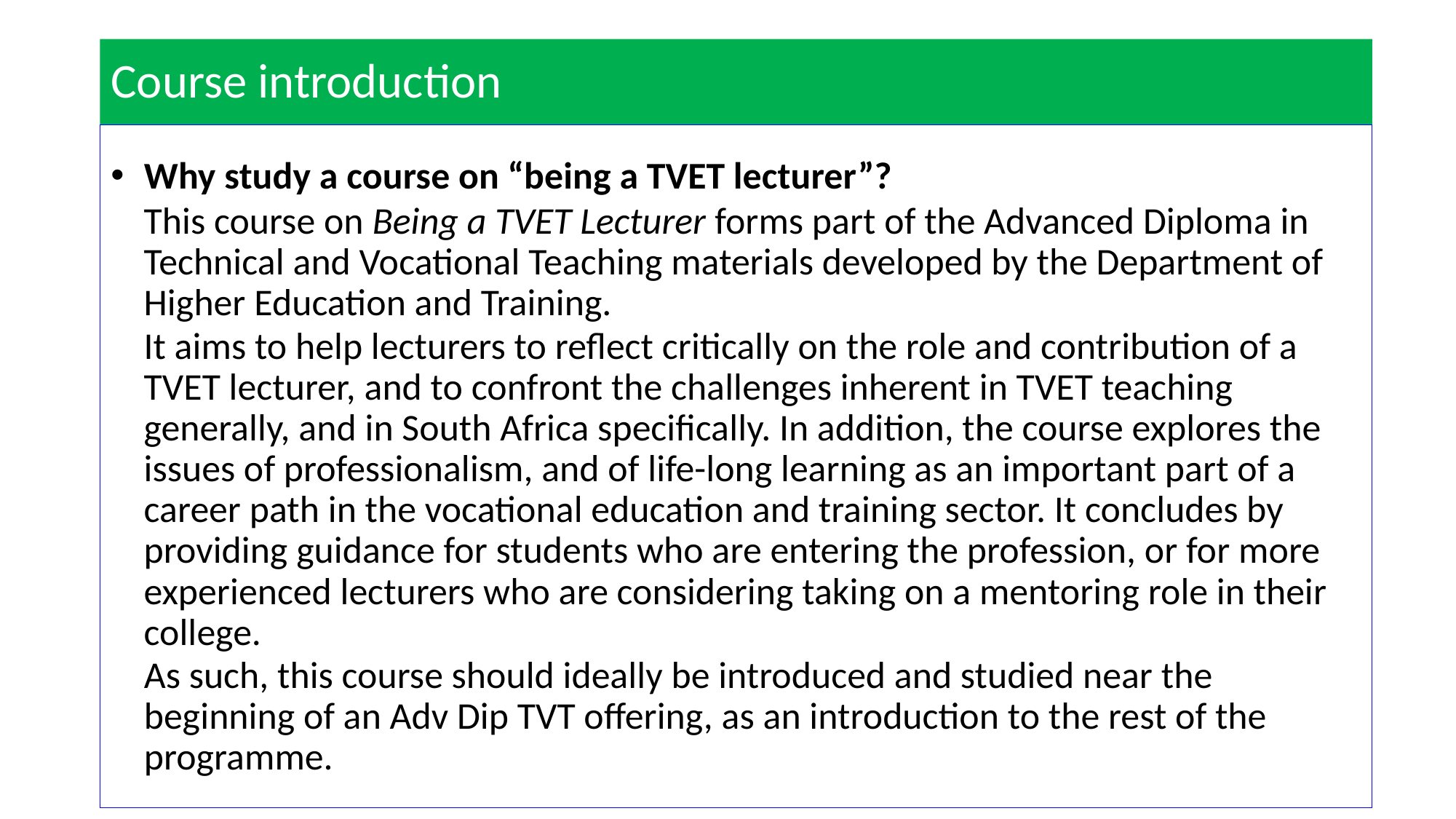

# Course introduction

Why study a course on “being a TVET lecturer”?
	This course on Being a TVET Lecturer forms part of the Advanced Diploma in Technical and Vocational Teaching materials developed by the Department of Higher Education and Training.
	It aims to help lecturers to reflect critically on the role and contribution of a TVET lecturer, and to confront the challenges inherent in TVET teaching generally, and in South Africa specifically. In addition, the course explores the issues of professionalism, and of life-long learning as an important part of a career path in the vocational education and training sector. It concludes by providing guidance for students who are entering the profession, or for more experienced lecturers who are considering taking on a mentoring role in their college.
	As such, this course should ideally be introduced and studied near the beginning of an Adv Dip TVT offering, as an introduction to the rest of the programme.